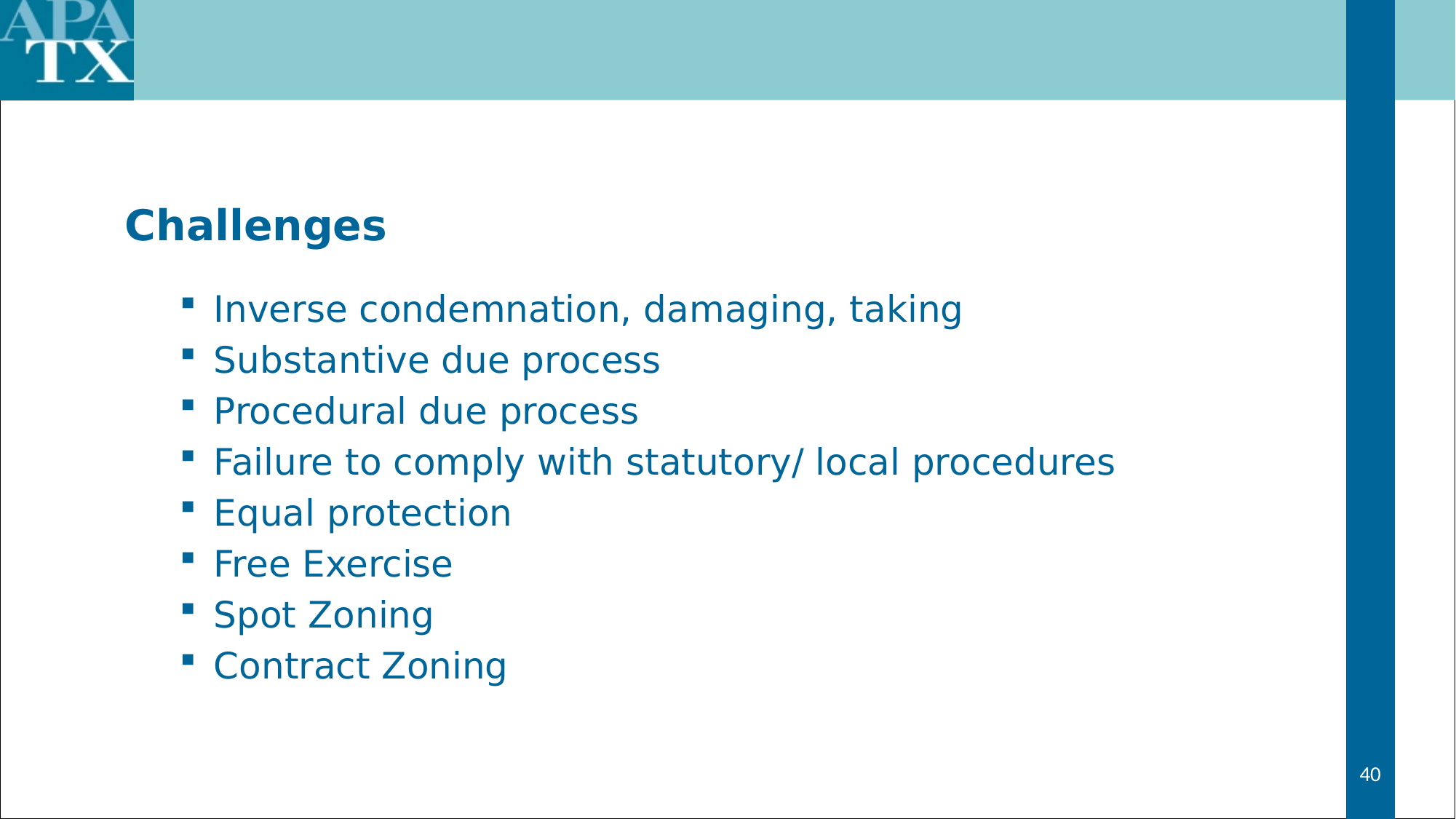

# Challenges
Inverse condemnation, damaging, taking
Substantive due process
Procedural due process
Failure to comply with statutory/ local procedures
Equal protection
Free Exercise
Spot Zoning
Contract Zoning